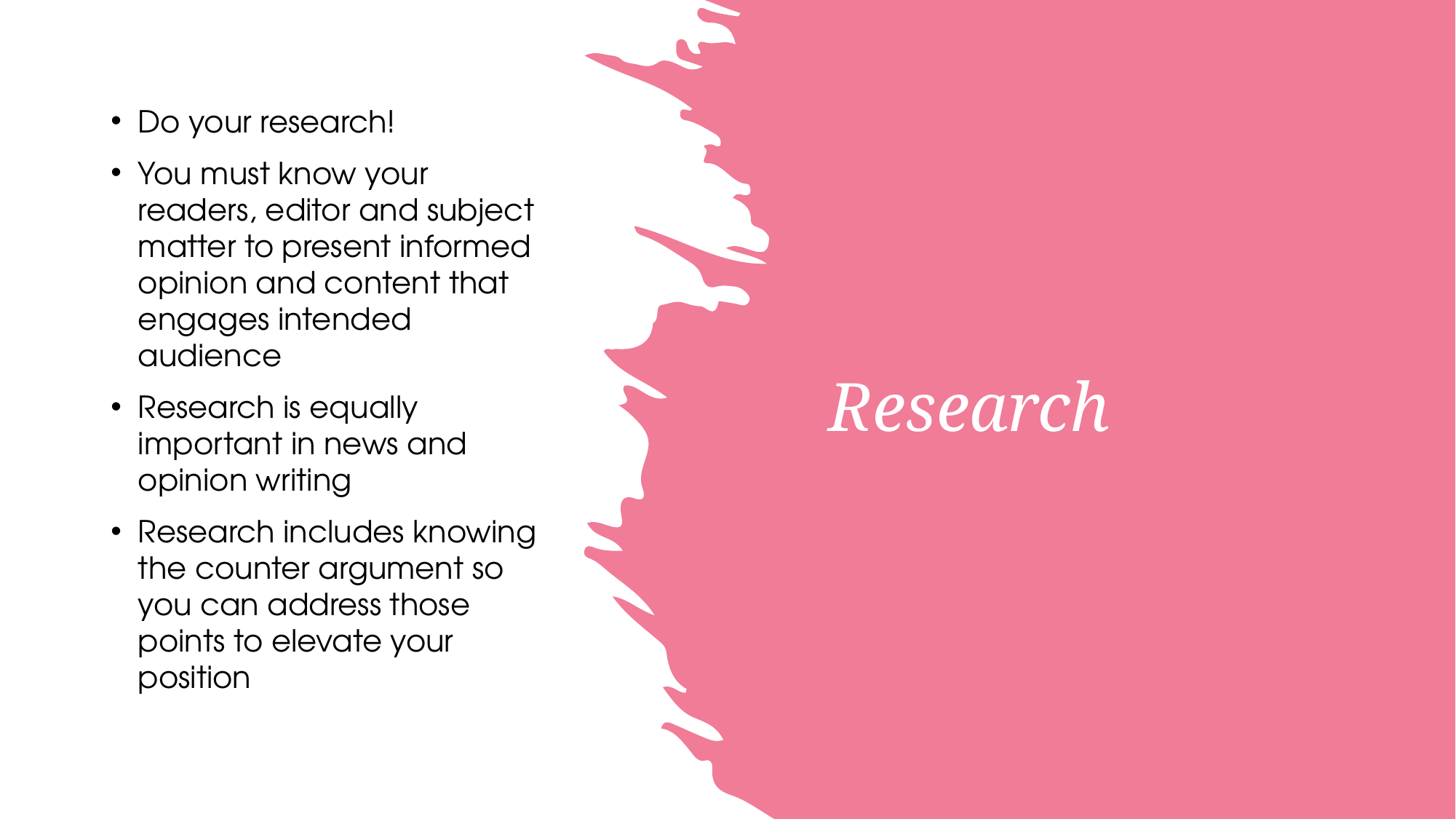

Do your research!
You must know your readers, editor and subject matter to present informed opinion and content that engages intended audience
Research is equally important in news and opinion writing
Research includes knowing the counter argument so you can address those points to elevate your position
# Research